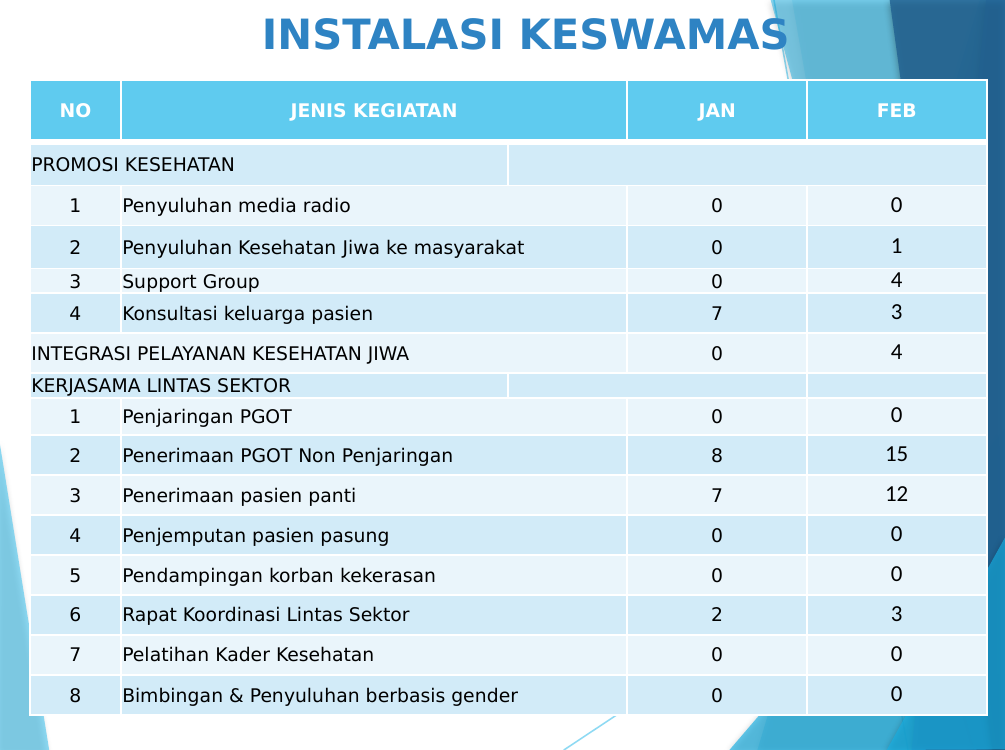

# INSTALASI KESWAMAS
| NO | JENIS KEGIATAN |  | JAN | FEB |
| --- | --- | --- | --- | --- |
| PROMOSI KESEHATAN |  |  |  |  |
| 1 | Penyuluhan media radio |  | 0 | 0 |
| 2 | Penyuluhan Kesehatan Jiwa ke masyarakat |  | 0 | 1 |
| 3 | Support Group |  | 0 | 4 |
| 4 | Konsultasi keluarga pasien |  | 7 | 3 |
| INTEGRASI PELAYANAN KESEHATAN JIWA |  |  | 0 | 4 |
| KERJASAMA LINTAS SEKTOR |  |  |  |  |
| 1 | Penjaringan PGOT |  | 0 | 0 |
| 2 | Penerimaan PGOT Non Penjaringan |  | 8 | 15 |
| 3 | Penerimaan pasien panti |  | 7 | 12 |
| 4 | Penjemputan pasien pasung |  | 0 | 0 |
| 5 | Pendampingan korban kekerasan |  | 0 | 0 |
| 6 | Rapat Koordinasi Lintas Sektor |  | 2 | 3 |
| 7 | Pelatihan Kader Kesehatan |  | 0 | 0 |
| 8 | Bimbingan & Penyuluhan berbasis gender |  | 0 | 0 |